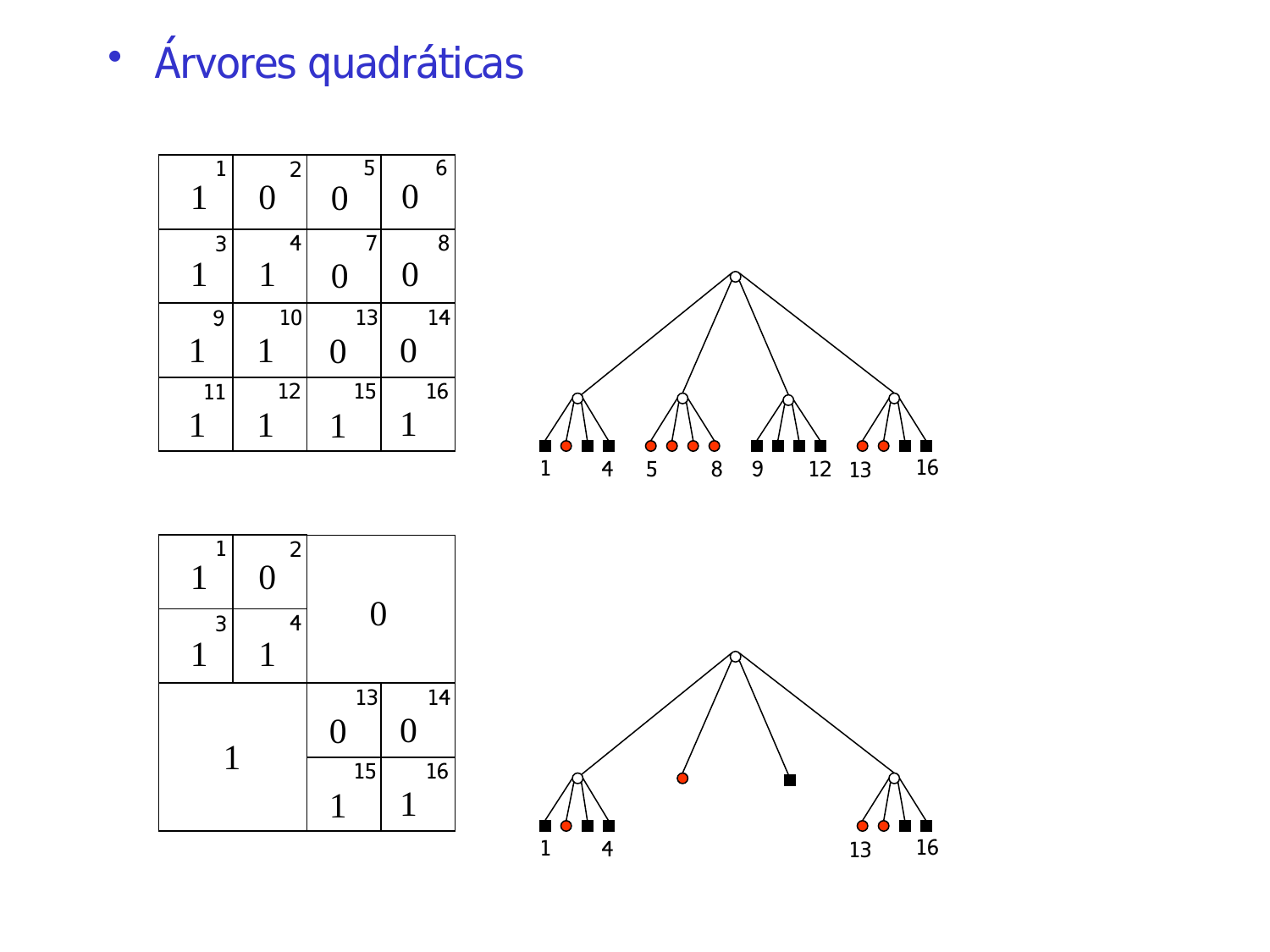

Árvores quadráticas

5
1
2
6

4
7
8
3

 9
10
13
14

12
15
16
11

0
1
0
0
0
1
1
0
0
1
1
0
1
1
1
1

16
4
5
8
9
12
13
1
1
2

1
0
0
4
3

1
1
13
14

0
0
1
15
16

1
1

16
1
4
13